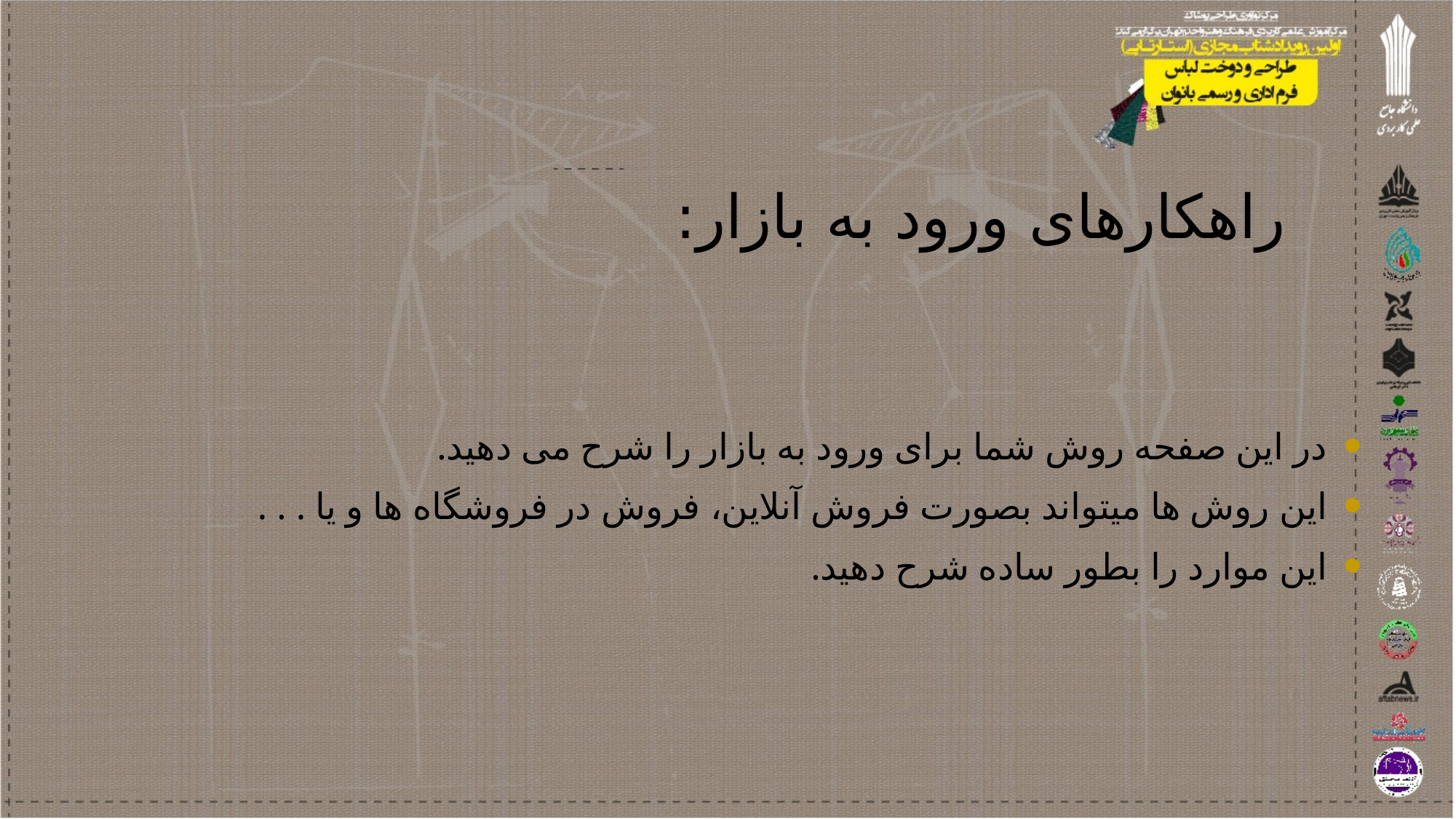

# راهکارهای ورود به بازار:
در این صفحه روش شما برای ورود به بازار را شرح می دهید.
این روش ها میتواند بصورت فروش آنلاین، فروش در فروشگاه ها و یا . . .
این موارد را بطور ساده شرح دهید.